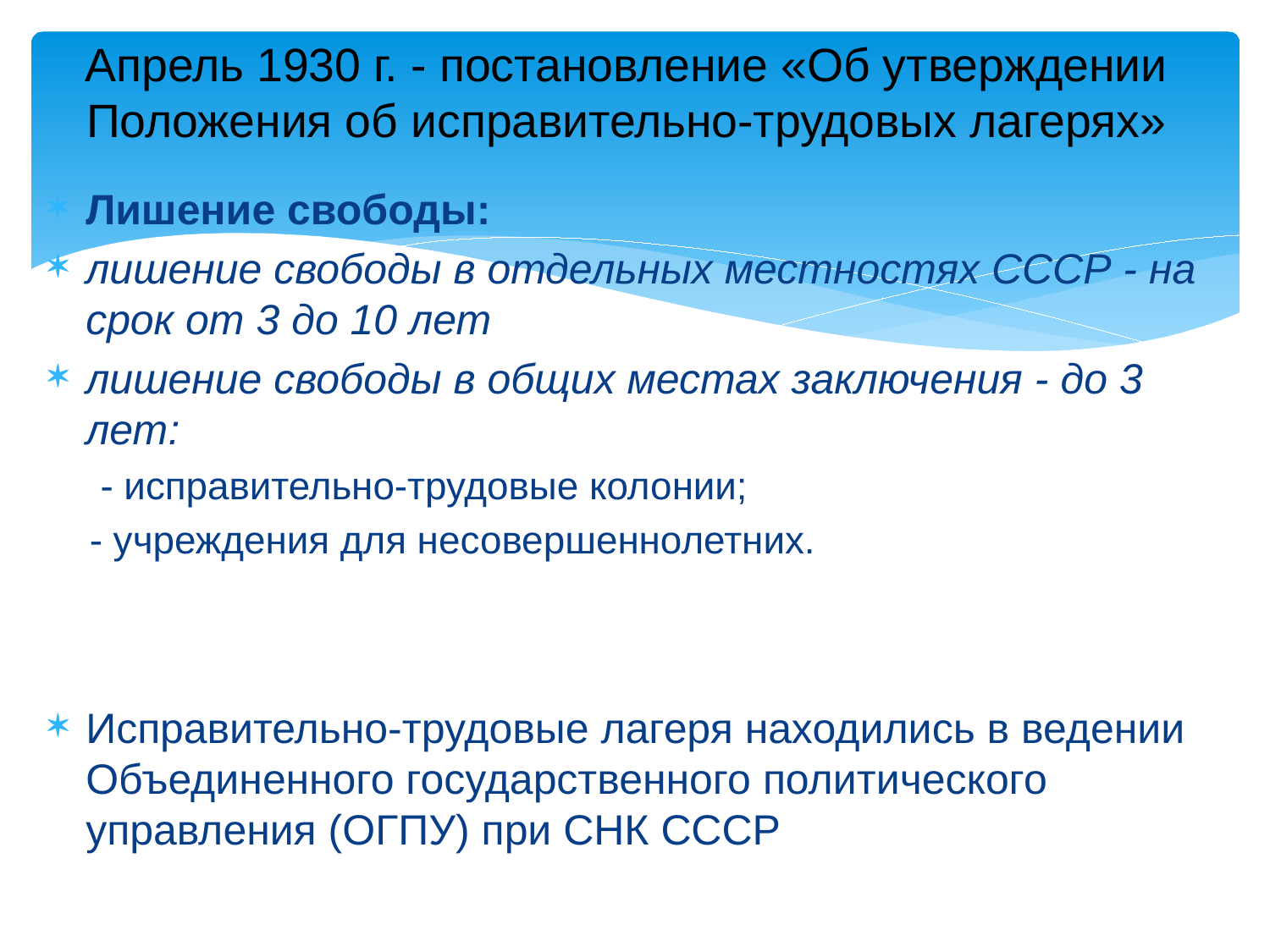

# Апрель 1930 г. - постановление «Об утверждении Положения об исправительно-трудовых лагерях»
Лишение свободы:
лишение свободы в отдельных местностях СССР - на срок от 3 до 10 лет
лишение свободы в общих местах заключения - до 3 лет:
 - исправительно-трудовые колонии;
- учреждения для несовершеннолетних.

Исправительно-трудовые лагеря находились в ведении Объединенного государственного политического управления (ОГПУ) при СНК СССР